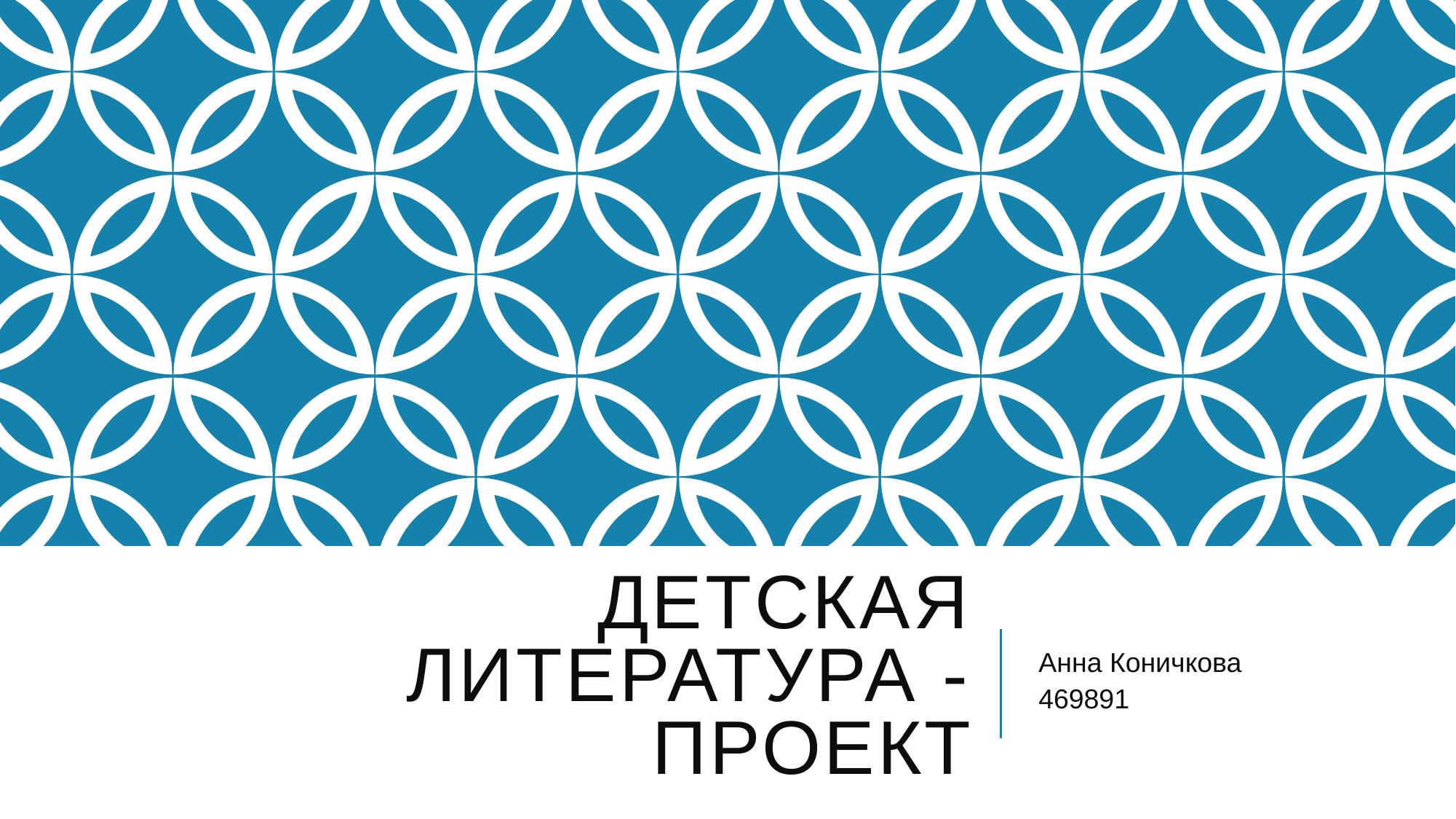

# Детская литература - проект
Анна Коничкова
469891